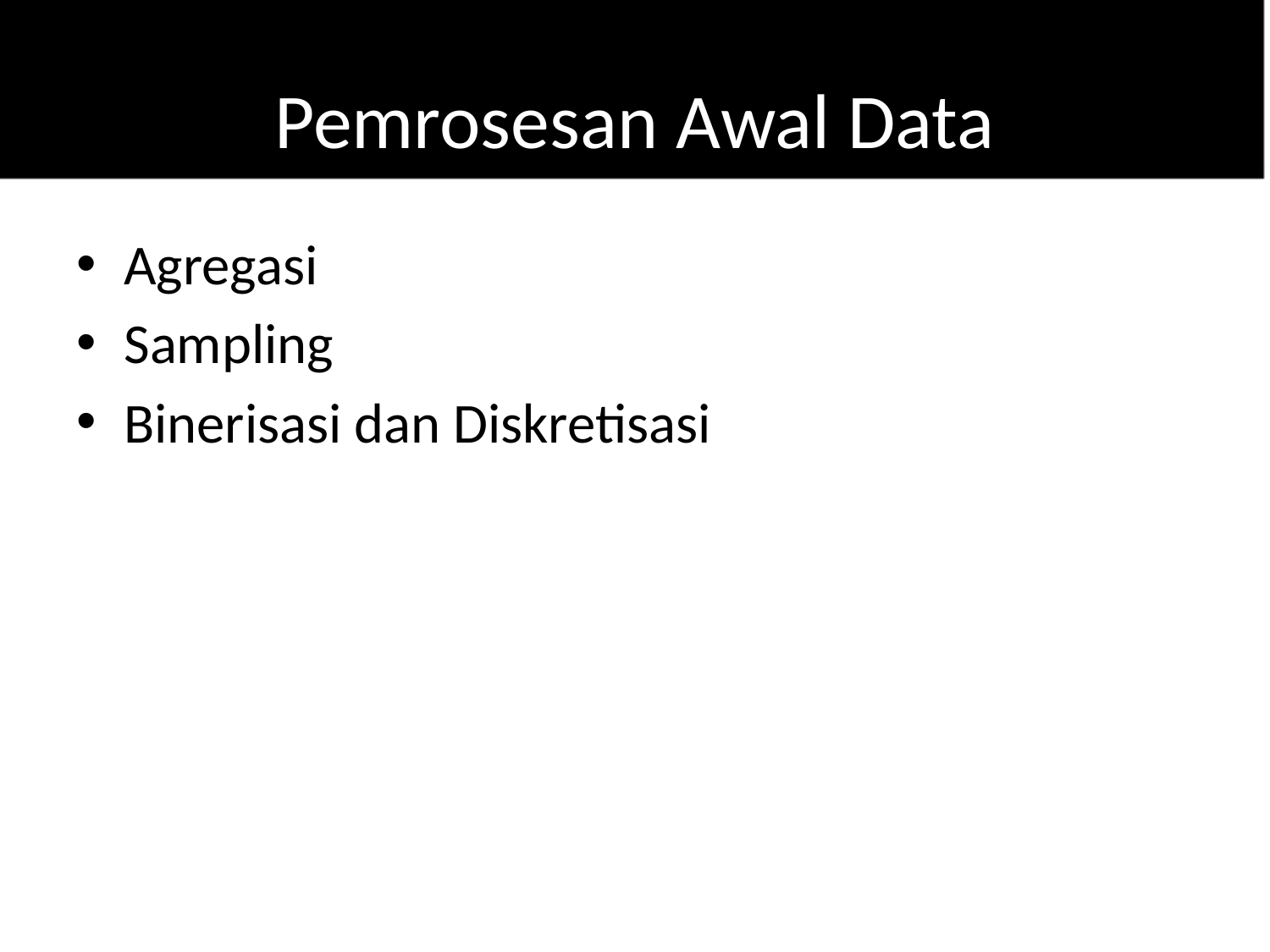

# Pemrosesan Awal Data
Agregasi
Sampling
Binerisasi dan Diskretisasi